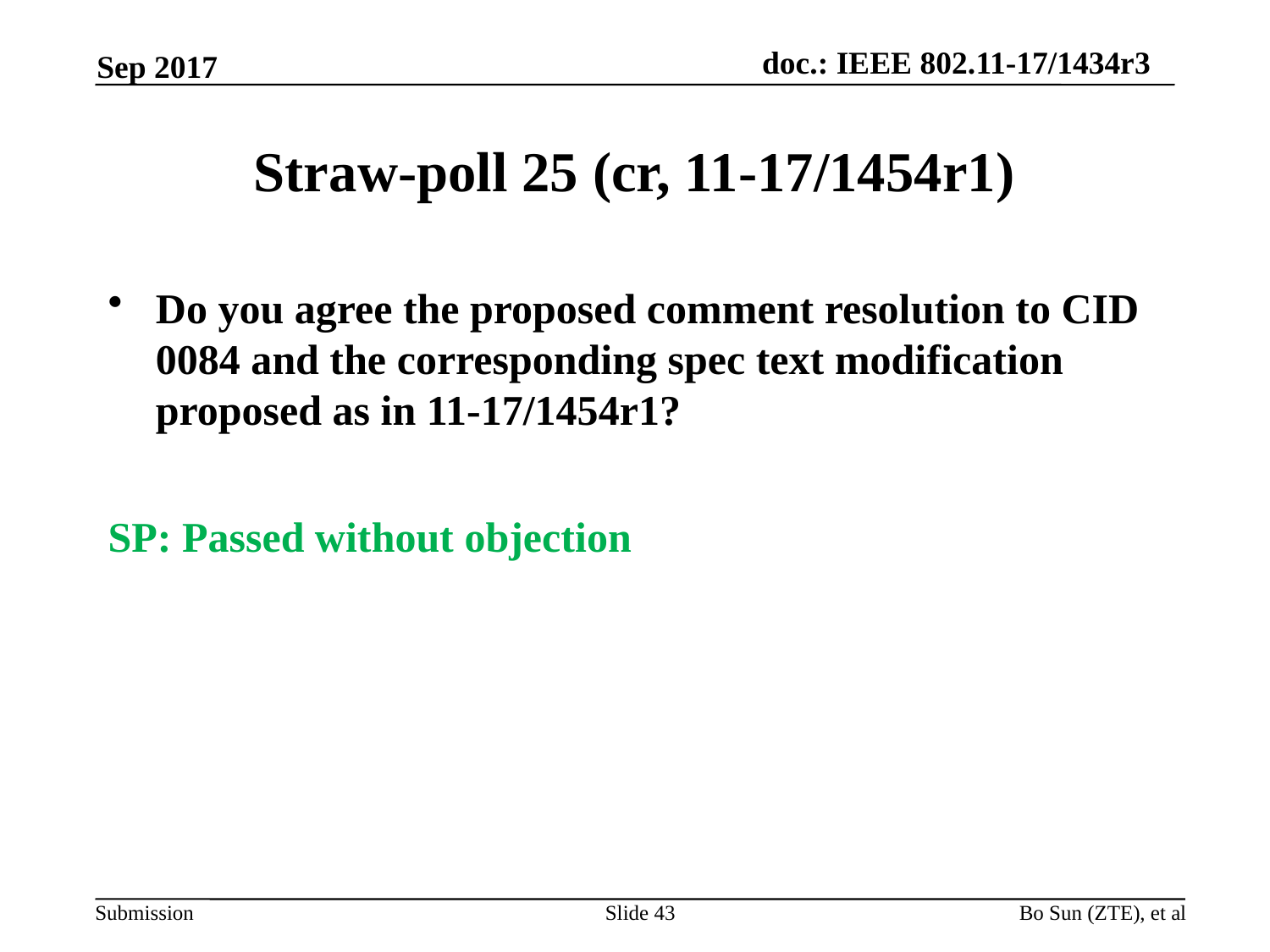

Sep 2017
# Straw-poll 25 (cr, 11-17/1454r1)
Do you agree the proposed comment resolution to CID 0084 and the corresponding spec text modification proposed as in 11-17/1454r1?

SP: Passed without objection

Slide 43
Bo Sun (ZTE), et al